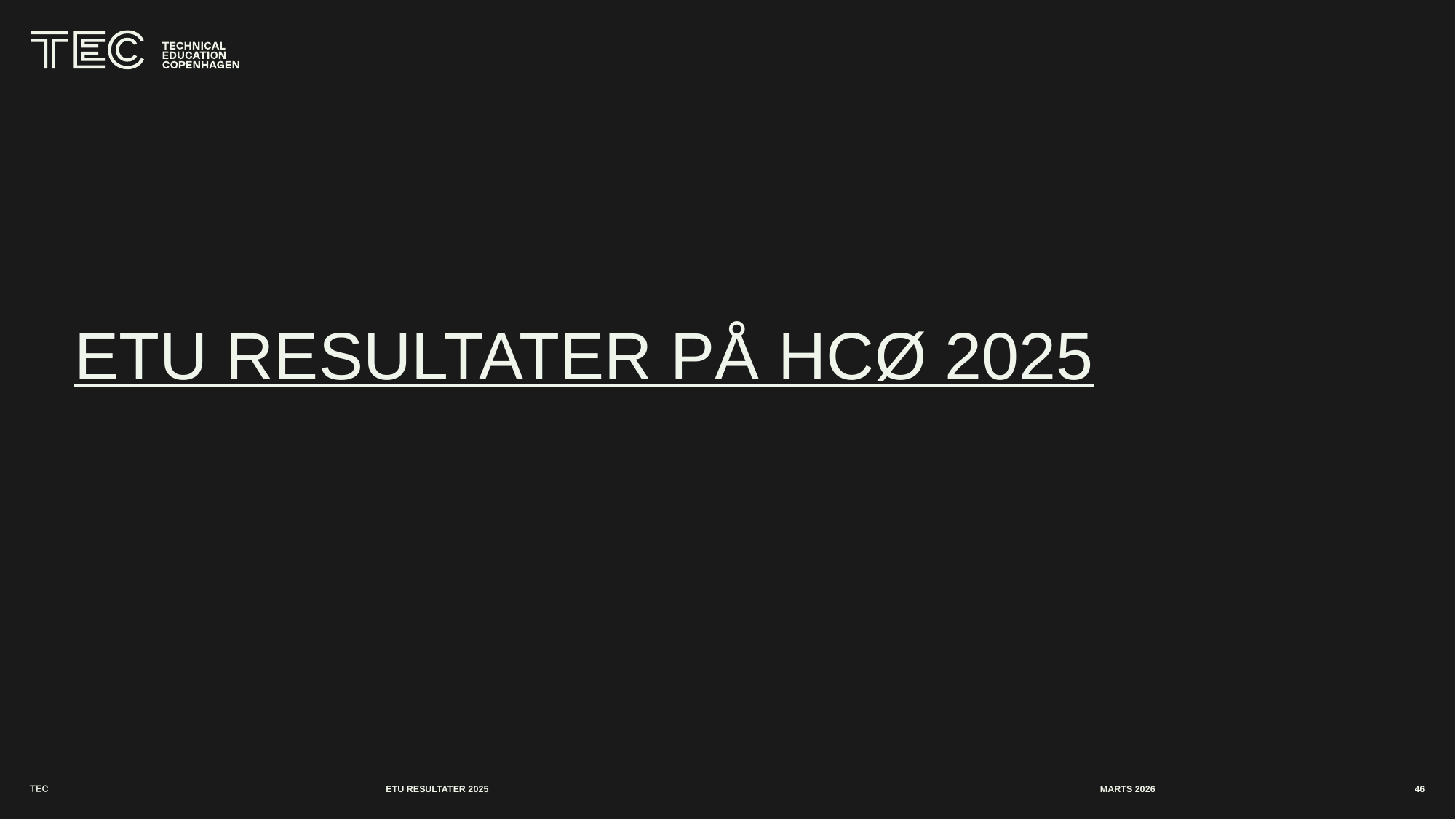

# ETU resultater PÅ HCØ 2025
ETU RESULTATER 2025
marts 2026
46